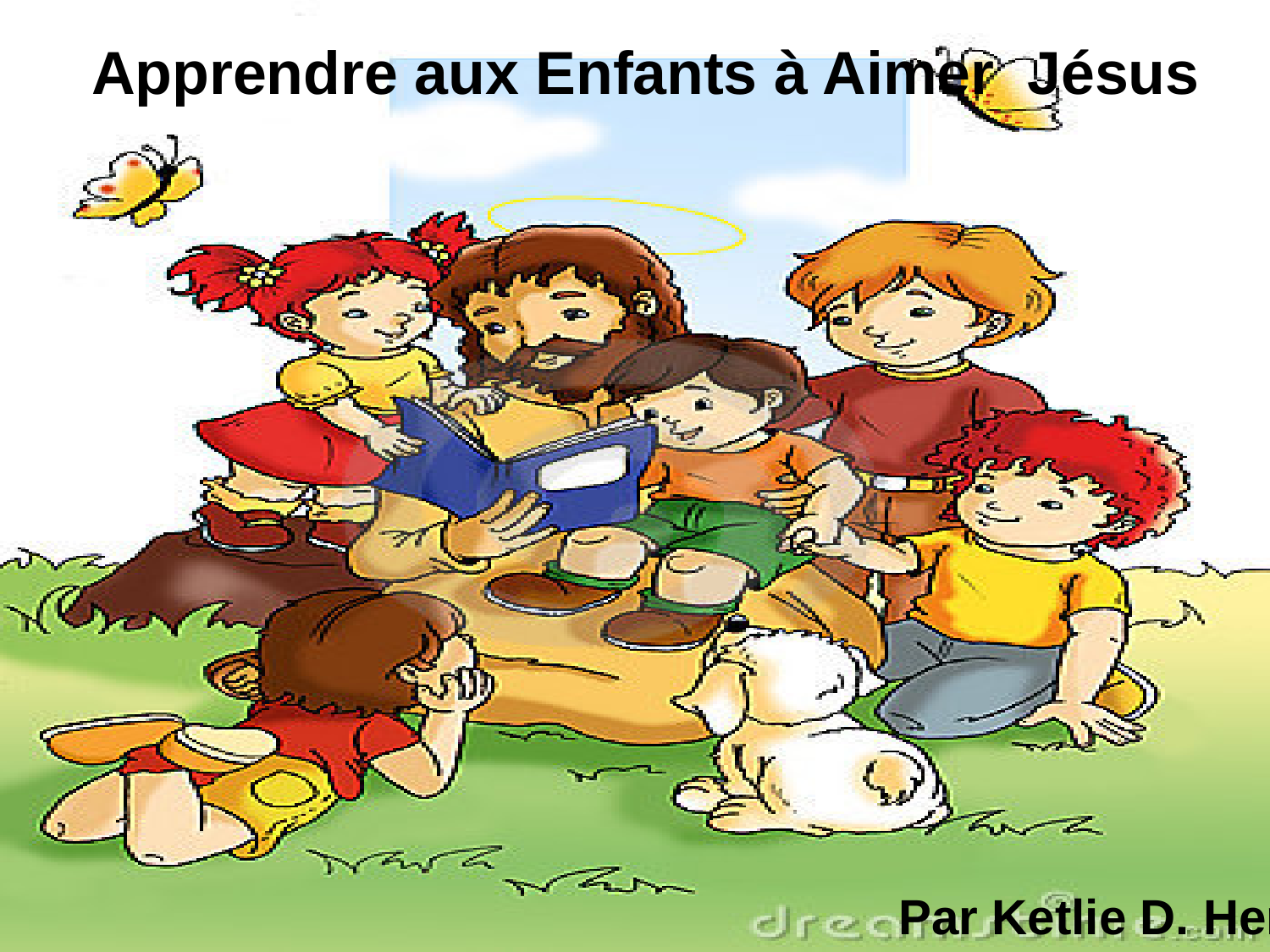

# Apprendre aux Enfants à Aimer  Jésus
Par Ketlie D. Henry